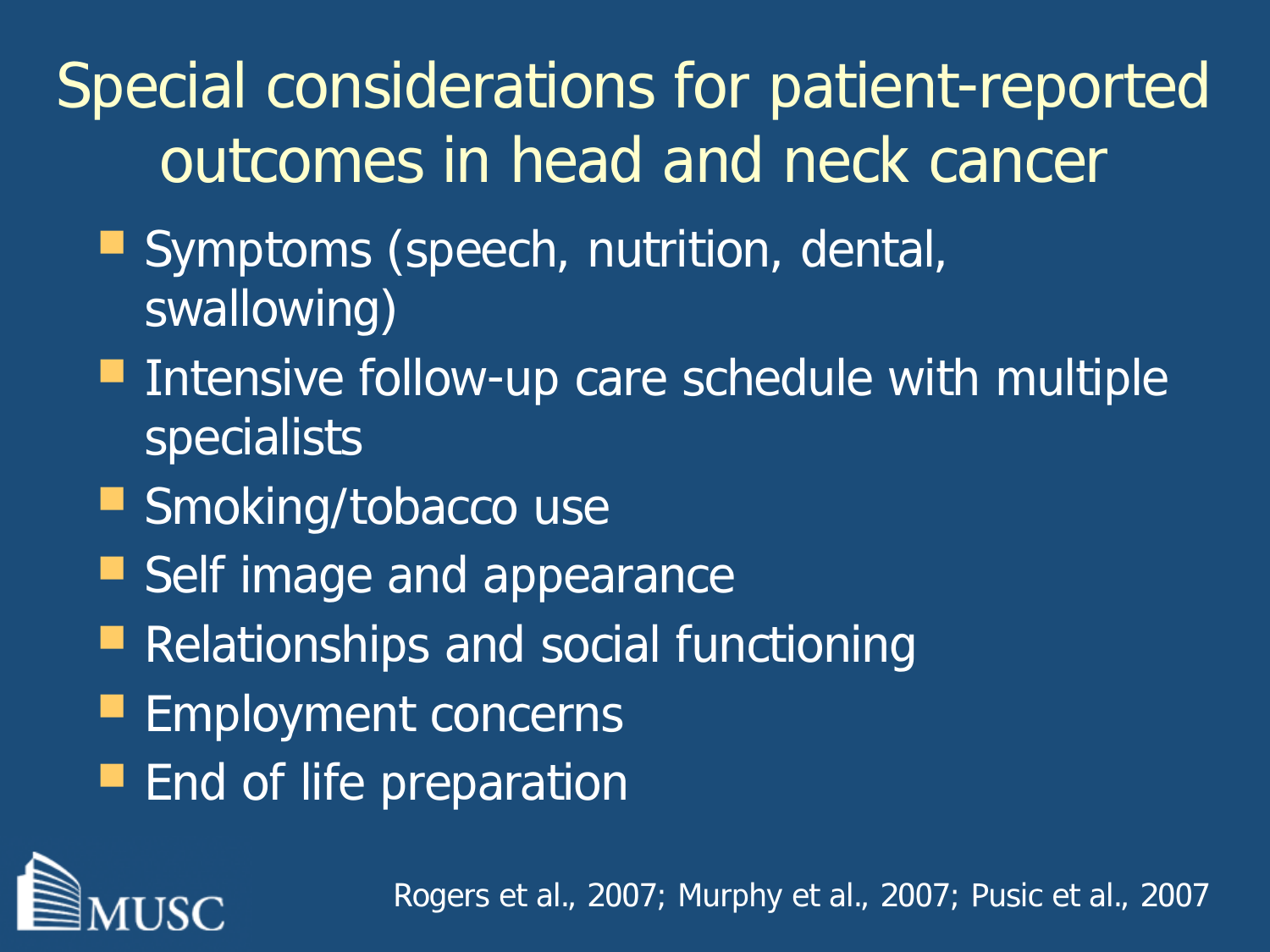

# Special considerations for patient-reported outcomes in head and neck cancer
Symptoms (speech, nutrition, dental, swallowing)
Intensive follow-up care schedule with multiple specialists
Smoking/tobacco use
Self image and appearance
Relationships and social functioning
Employment concerns
End of life preparation
Rogers et al., 2007; Murphy et al., 2007; Pusic et al., 2007